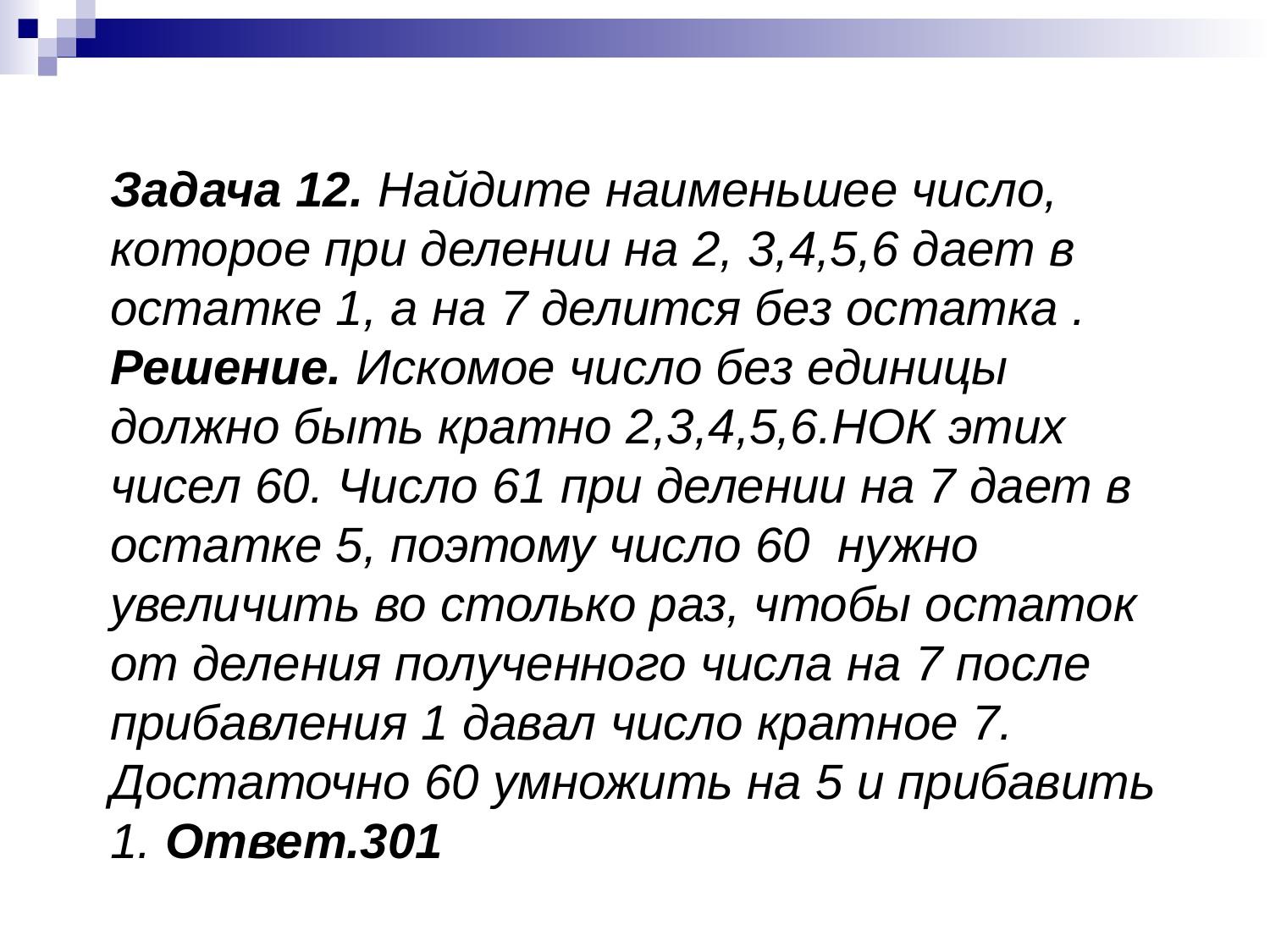

Задача 12. Найдите наименьшее число, которое при делении на 2, 3,4,5,6 дает в остатке 1, а на 7 делится без остатка .
Решение. Искомое число без единицы должно быть кратно 2,3,4,5,6.НОК этих чисел 60. Число 61 при делении на 7 дает в остатке 5, поэтому число 60  нужно увеличить во столько раз, чтобы остаток от деления полученного числа на 7 после прибавления 1 давал число кратное 7. Достаточно 60 умножить на 5 и прибавить 1. Ответ.301